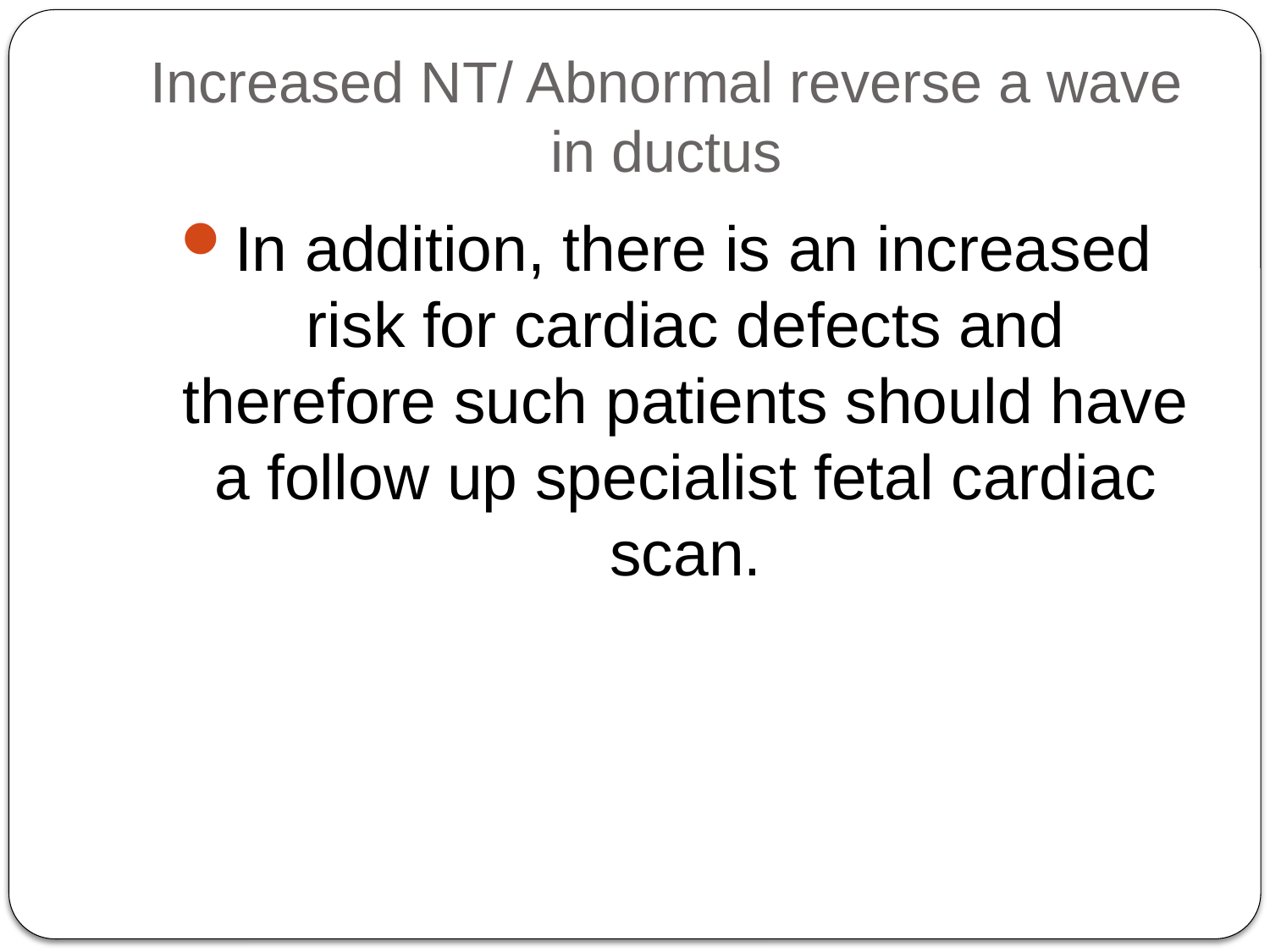

# Increased NT/ Abnormal reverse a wave in ductus
In addition, there is an increased risk for cardiac defects and therefore such patients should have a follow up specialist fetal cardiac scan.